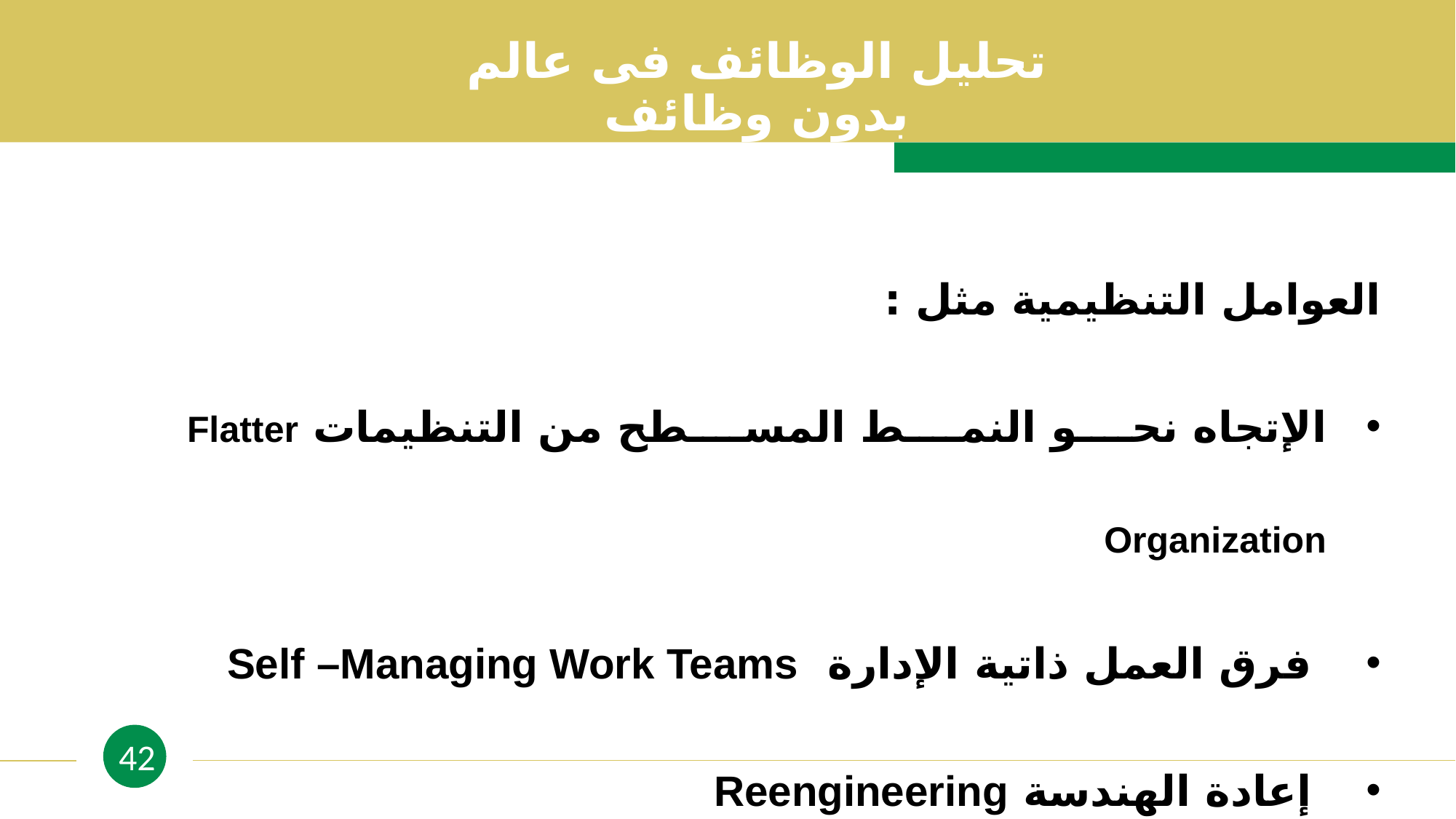

تحليل الوظائف فى عالم بدون وظائف

العوامل التنظيمية مثل :
الإتجاه نحو النمط المسطح من التنظيمات Flatter Organization
 فرق العمل ذاتية الإدارة  Self –Managing Work Teams
 إعادة الهندسة Reengineering

42